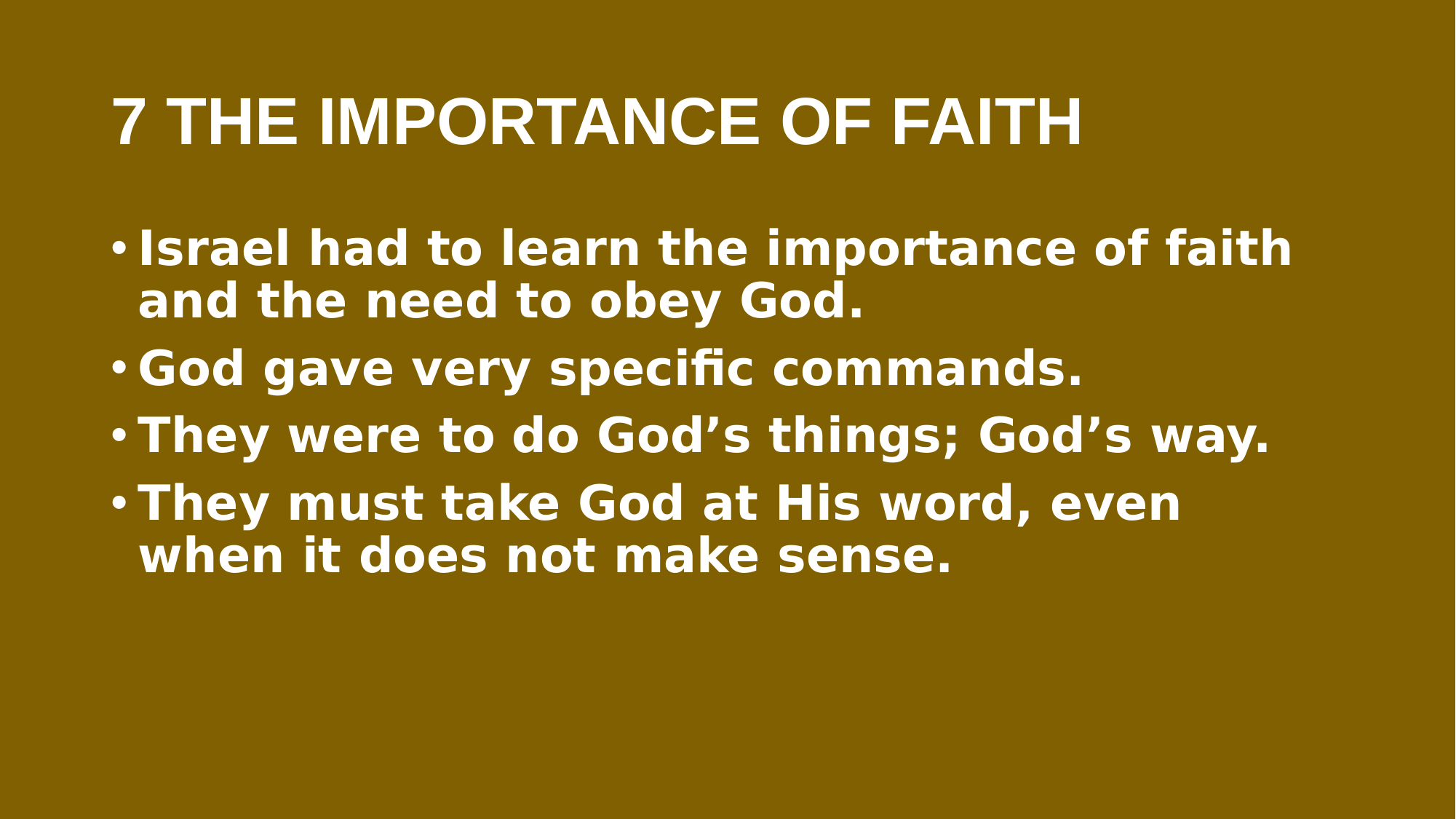

# 7 THE IMPORTANCE OF FAITH
Israel had to learn the importance of faith and the need to obey God.
God gave very specific commands.
They were to do God’s things; God’s way.
They must take God at His word, even when it does not make sense.